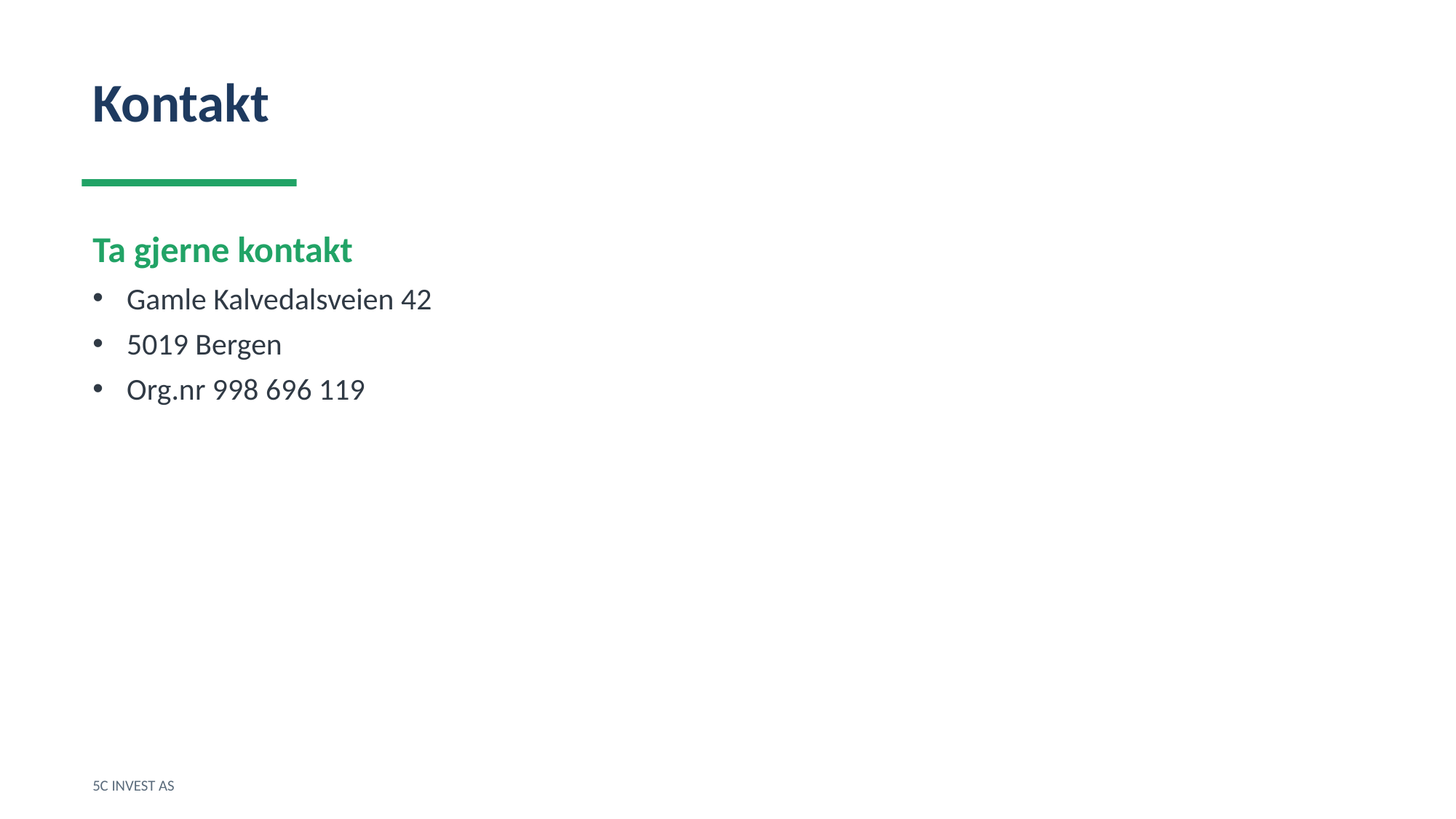

Kontakt

Ta gjerne kontakt
Gamle Kalvedalsveien 42
5019 Bergen
Org.nr 998 696 119
5C INVEST AS